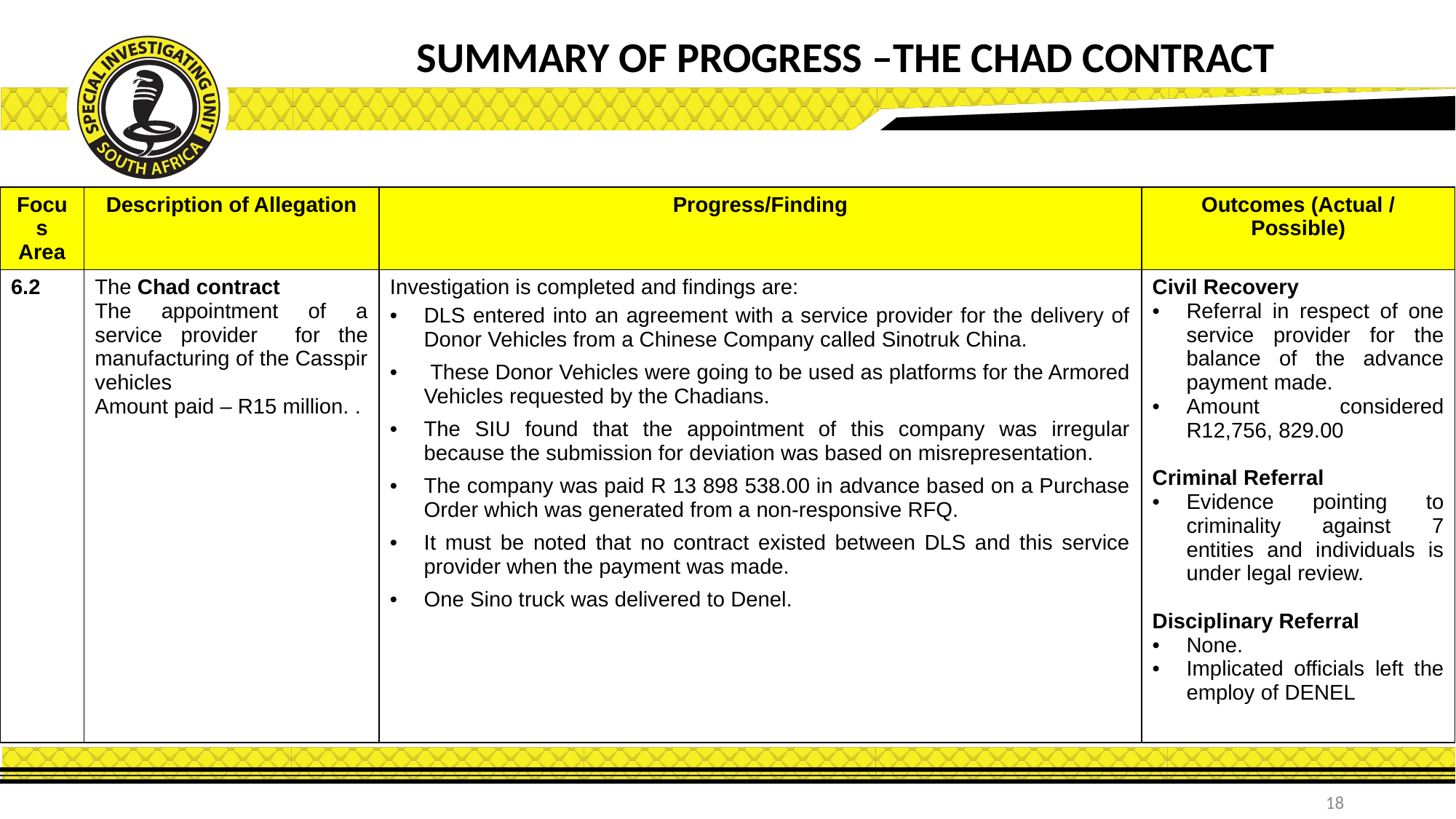

SUMMARY OF PROGRESS –THE CHAD CONTRACT
| Focus Area | Description of Allegation | Progress/Finding | Outcomes (Actual / Possible) |
| --- | --- | --- | --- |
| 6.2 | The Chad contract The appointment of a service provider for the manufacturing of the Casspir vehicles Amount paid – R15 million. . | Investigation is completed and findings are: DLS entered into an agreement with a service provider for the delivery of Donor Vehicles from a Chinese Company called Sinotruk China. These Donor Vehicles were going to be used as platforms for the Armored Vehicles requested by the Chadians. The SIU found that the appointment of this company was irregular because the submission for deviation was based on misrepresentation. The company was paid R 13 898 538.00 in advance based on a Purchase Order which was generated from a non-responsive RFQ. It must be noted that no contract existed between DLS and this service provider when the payment was made. One Sino truck was delivered to Denel. | Civil Recovery Referral in respect of one service provider for the balance of the advance payment made. Amount considered R12,756, 829.00 Criminal Referral Evidence pointing to criminality against 7 entities and individuals is under legal review. Disciplinary Referral None. Implicated officials left the employ of DENEL |
18